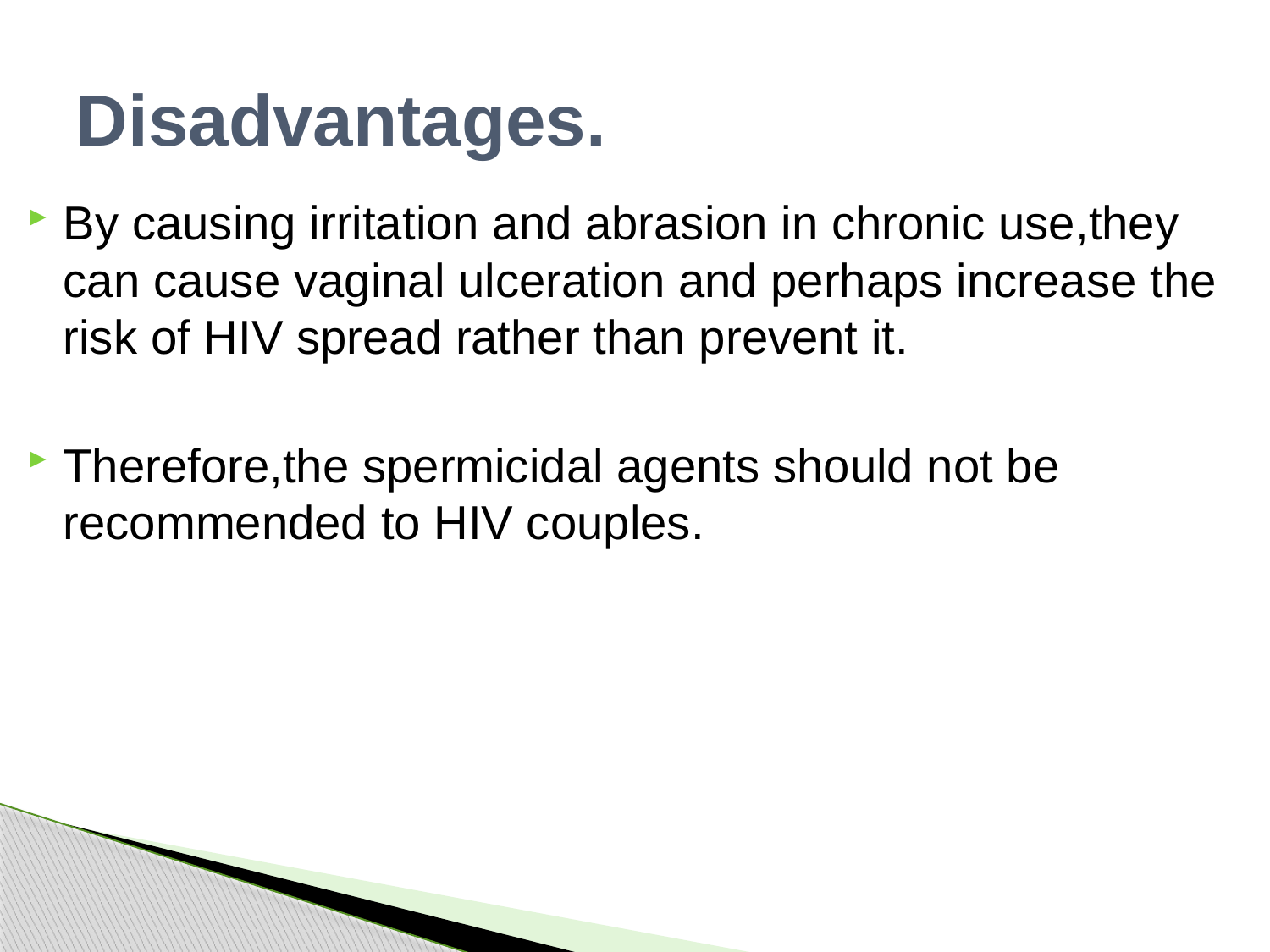

# Disadvantages.
By causing irritation and abrasion in chronic use,they can cause vaginal ulceration and perhaps increase the risk of HIV spread rather than prevent it.

Therefore,the spermicidal agents should not be recommended to HIV couples.